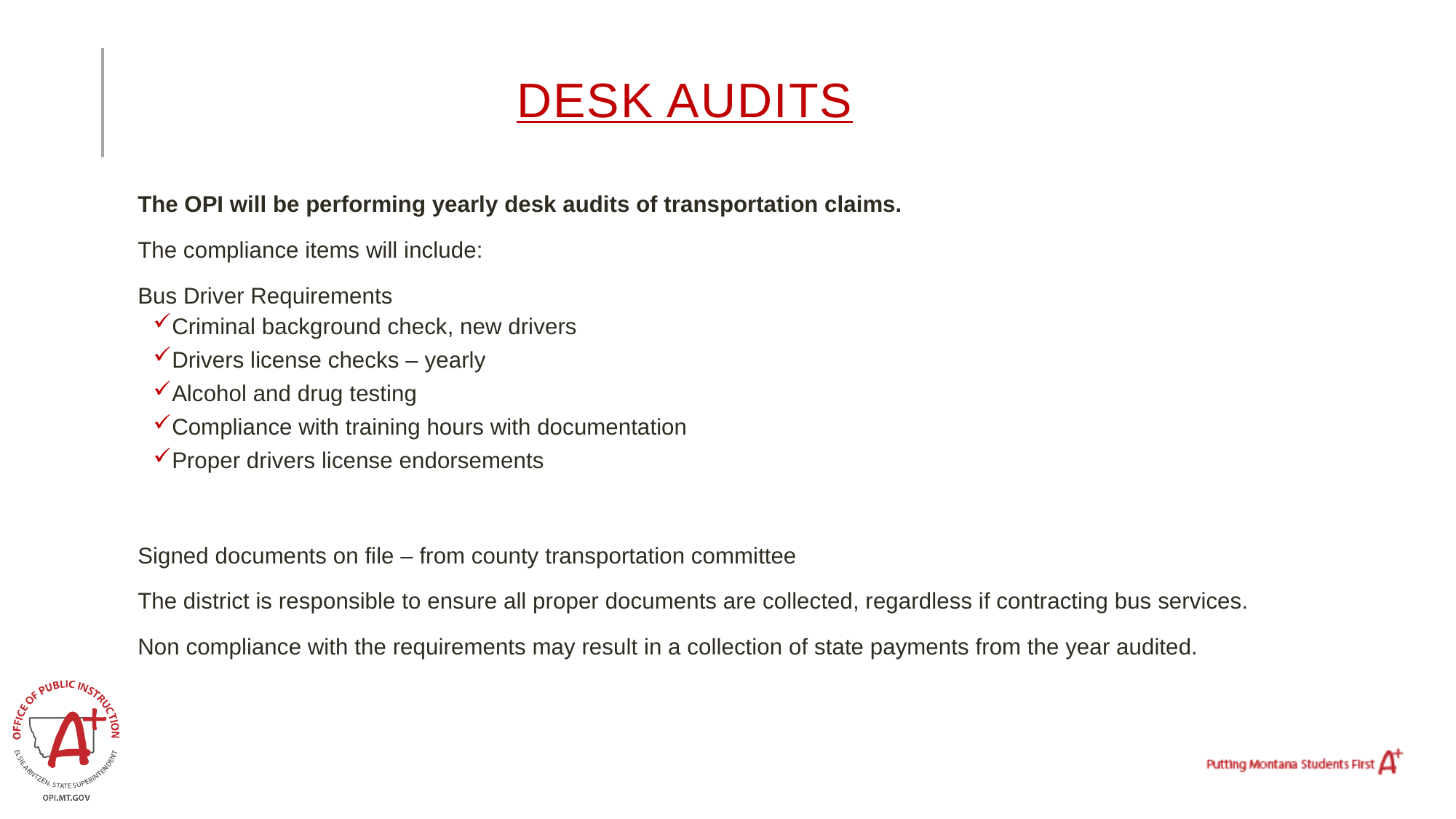

# Desk audits
The OPI will be performing yearly desk audits of transportation claims.
The compliance items will include:
Bus Driver Requirements
Criminal background check, new drivers
Drivers license checks – yearly
Alcohol and drug testing
Compliance with training hours with documentation
Proper drivers license endorsements

Signed documents on file – from county transportation committee
The district is responsible to ensure all proper documents are collected, regardless if contracting bus services.
Non compliance with the requirements may result in a collection of state payments from the year audited.